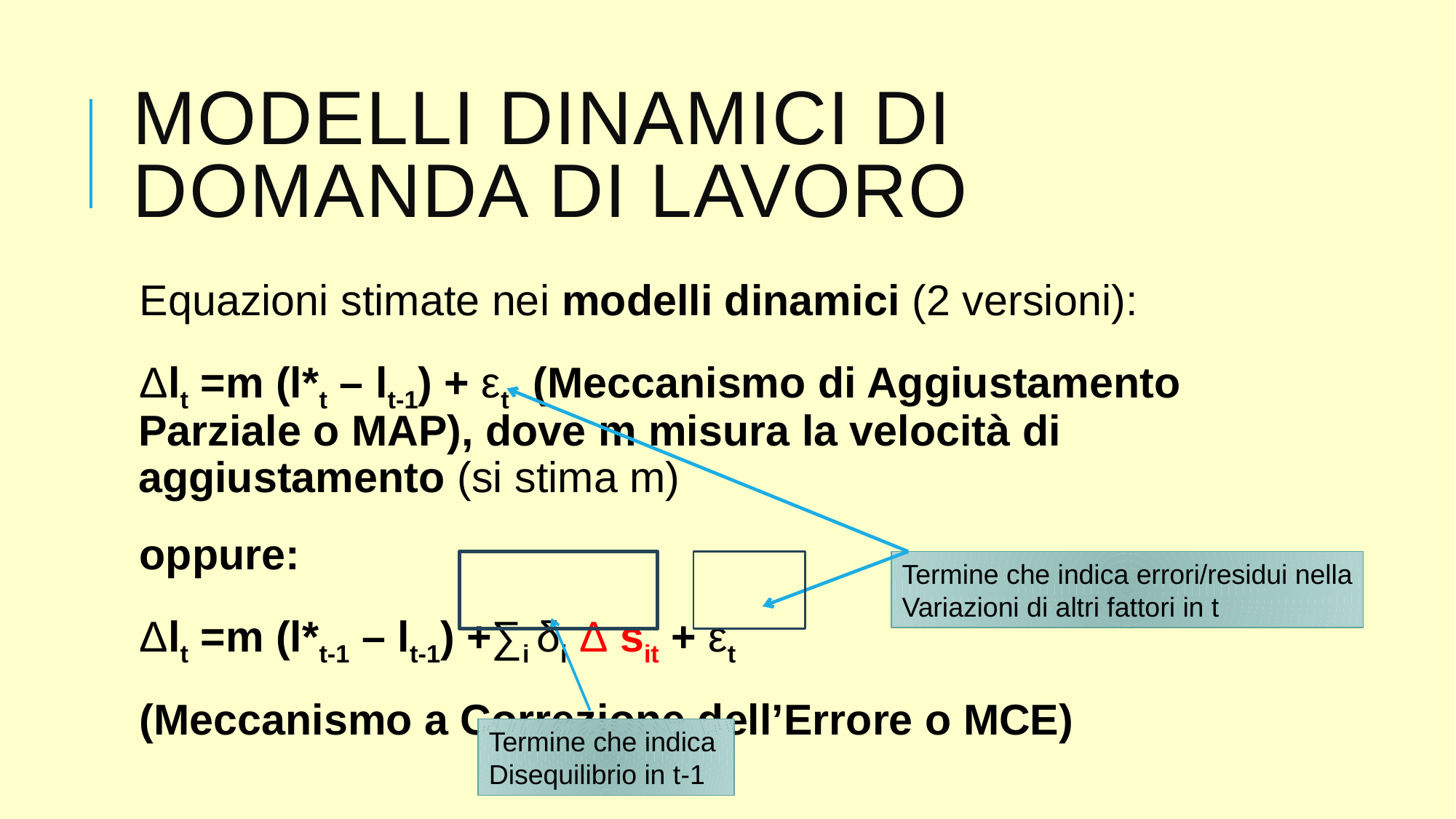

# Modelli dinamici di domanda di lavoro
Equazioni stimate nei modelli dinamici (2 versioni):
Δlt =m (l*t – lt-1) + εt  (Meccanismo di Aggiustamento Parziale o MAP), dove m misura la velocità di aggiustamento (si stima m)
oppure:
Δlt =m (l*t-1 – lt-1) +∑i δi Δ sit + εt
(Meccanismo a Correzione dell’Errore o MCE)

Termine che indica errori/residui nella
Variazioni di altri fattori in t
Termine che indica
Disequilibrio in t-1